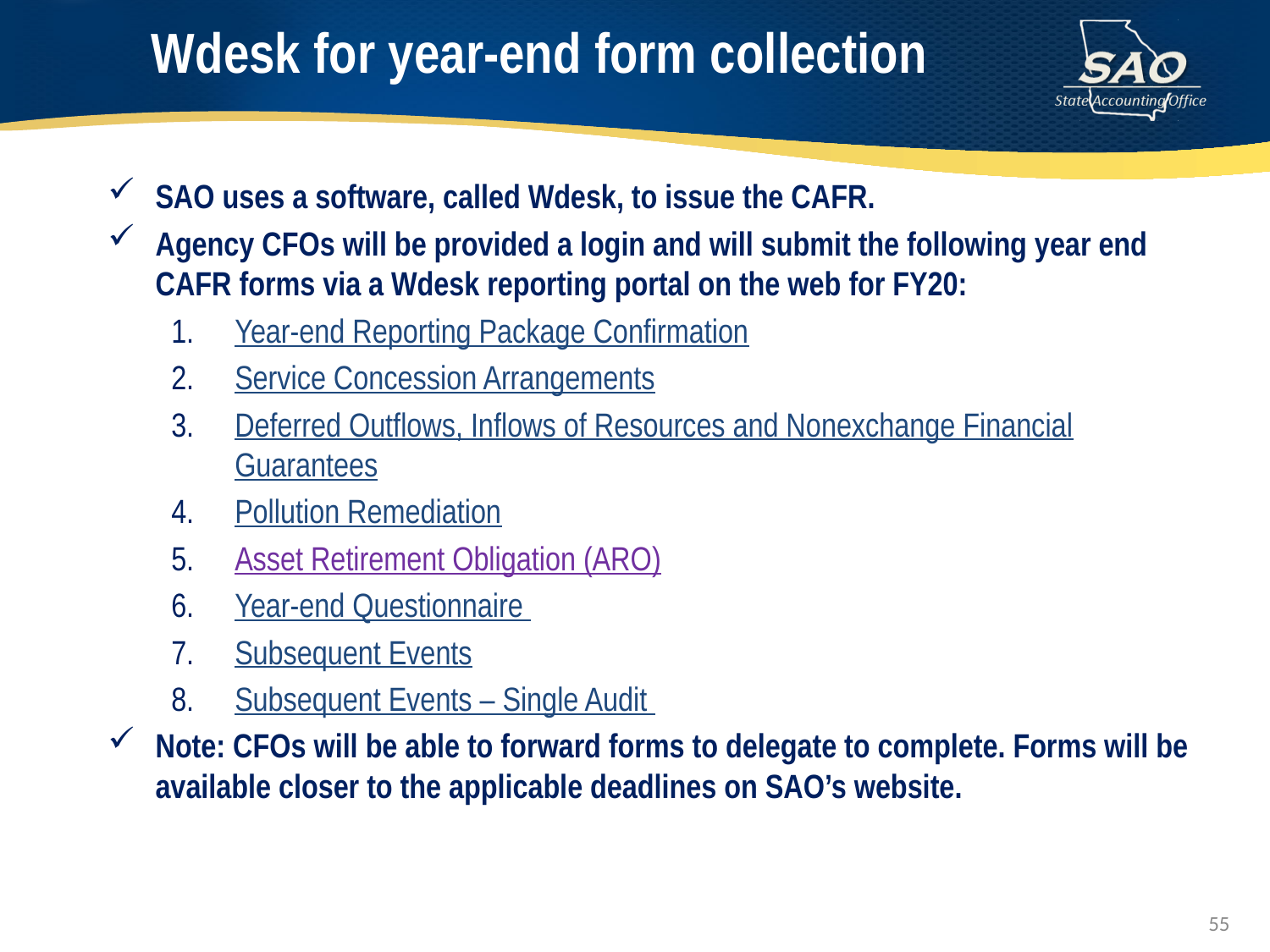

# Wdesk for year-end form collection
SAO uses a software, called Wdesk, to issue the CAFR.
Agency CFOs will be provided a login and will submit the following year end CAFR forms via a Wdesk reporting portal on the web for FY20:
Year-end Reporting Package Confirmation
Service Concession Arrangements
Deferred Outflows, Inflows of Resources and Nonexchange Financial Guarantees
Pollution Remediation
Asset Retirement Obligation (ARO)
Year-end Questionnaire
Subsequent Events
Subsequent Events – Single Audit
Note: CFOs will be able to forward forms to delegate to complete. Forms will be available closer to the applicable deadlines on SAO’s website.
55